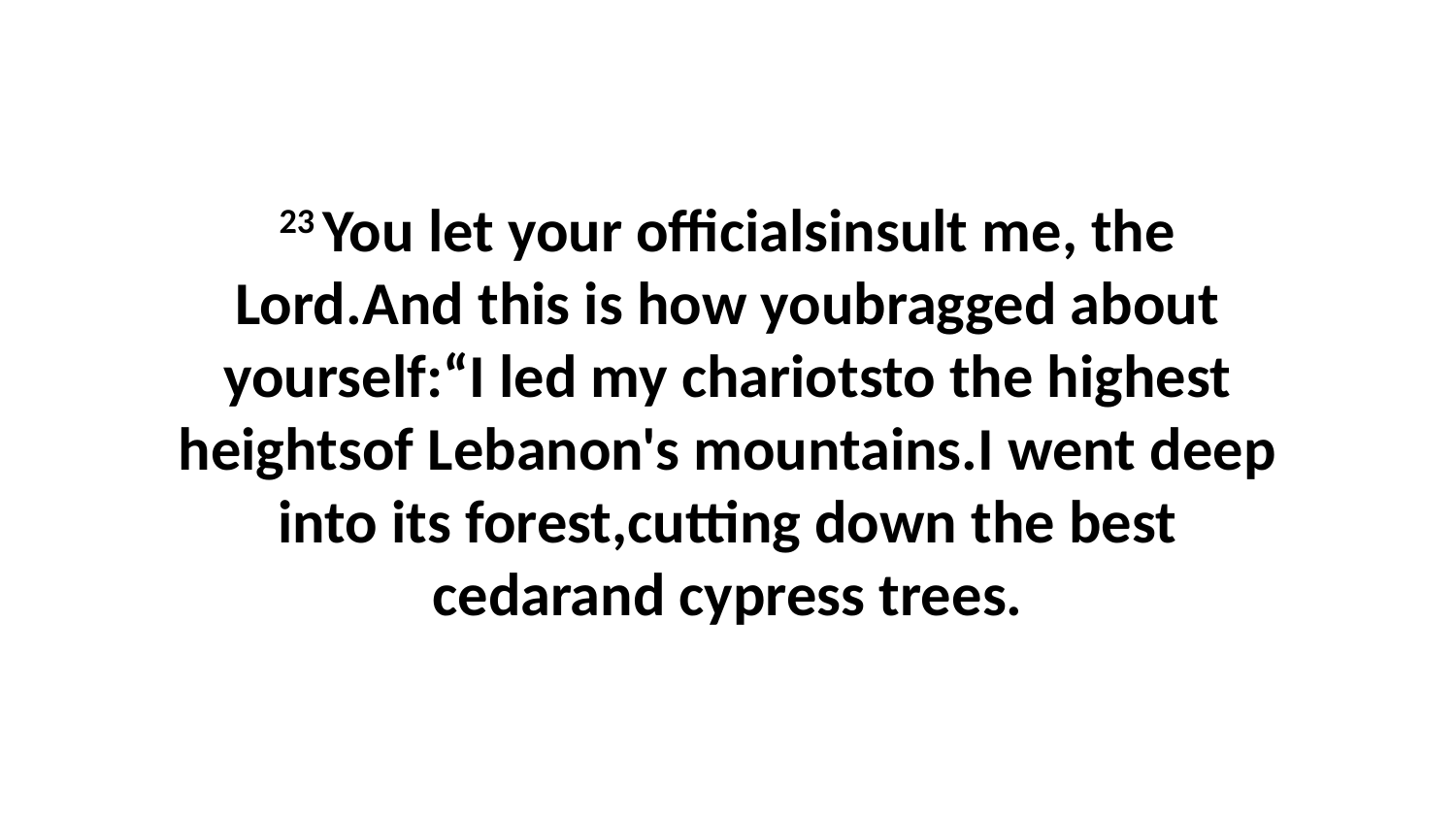

23 You let your officialsinsult me, the Lord.And this is how youbragged about yourself:“I led my chariotsto the highest heightsof Lebanon's mountains.I went deep into its forest,cutting down the best cedarand cypress trees.